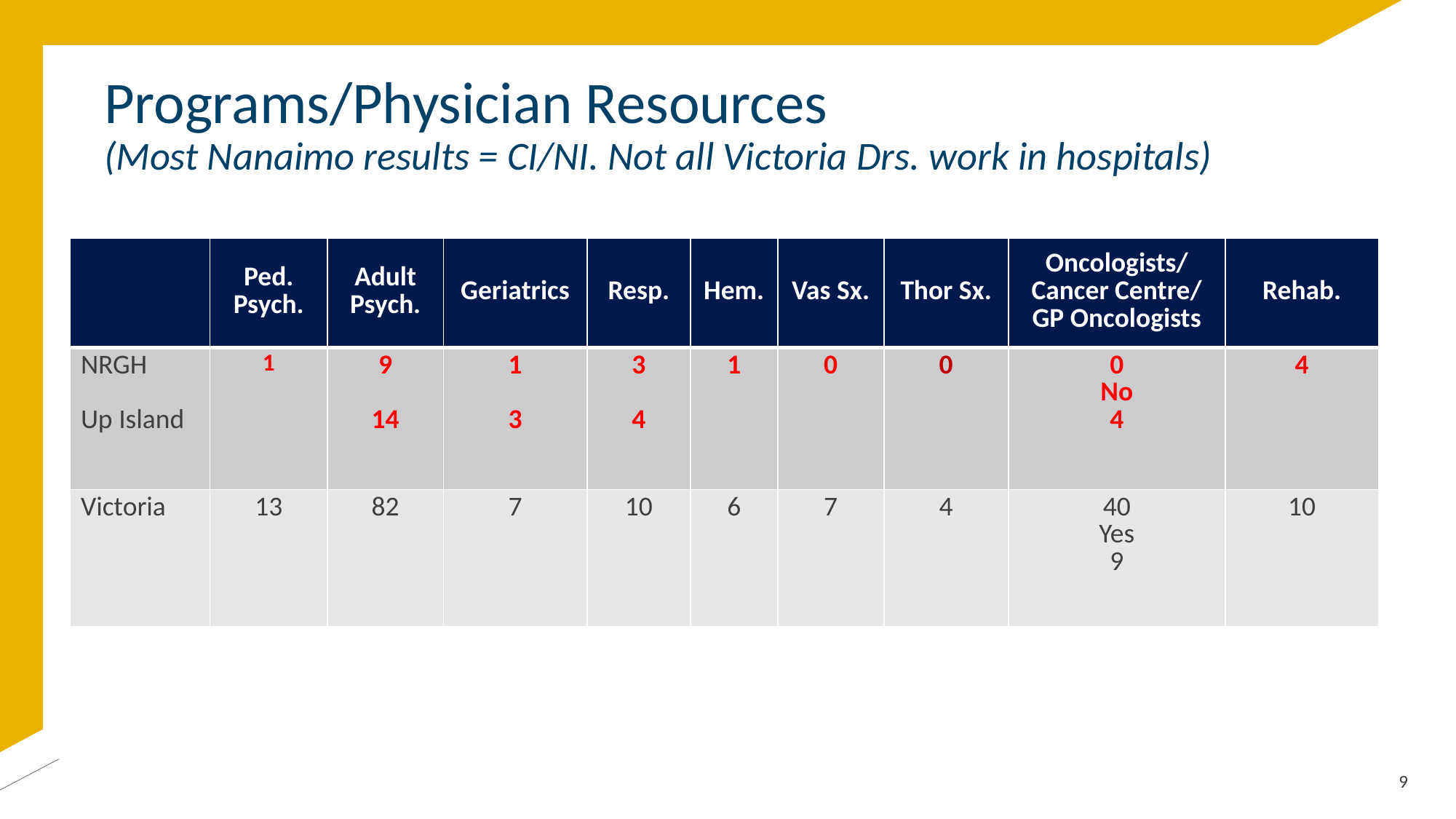

# Programs/Physician Resources (Most Nanaimo results = CI/NI. Not all Victoria Drs. work in hospitals)

|  | Ped. Psych. | Adult Psych. | Geriatrics | Resp. | Hem. | Vas Sx. | Thor Sx. | Oncologists/ Cancer Centre/ GP Oncologists | Rehab. |
| --- | --- | --- | --- | --- | --- | --- | --- | --- | --- |
| NRGH Up Island | 1 | 9 14 | 1 3 | 3 4 | 1 | 0 | 0 | 0 No 4 | 4 |
| Victoria | 13 | 82 | 7 | 10 | 6 | 7 | 4 | 40 Yes 9 | 10 |
9